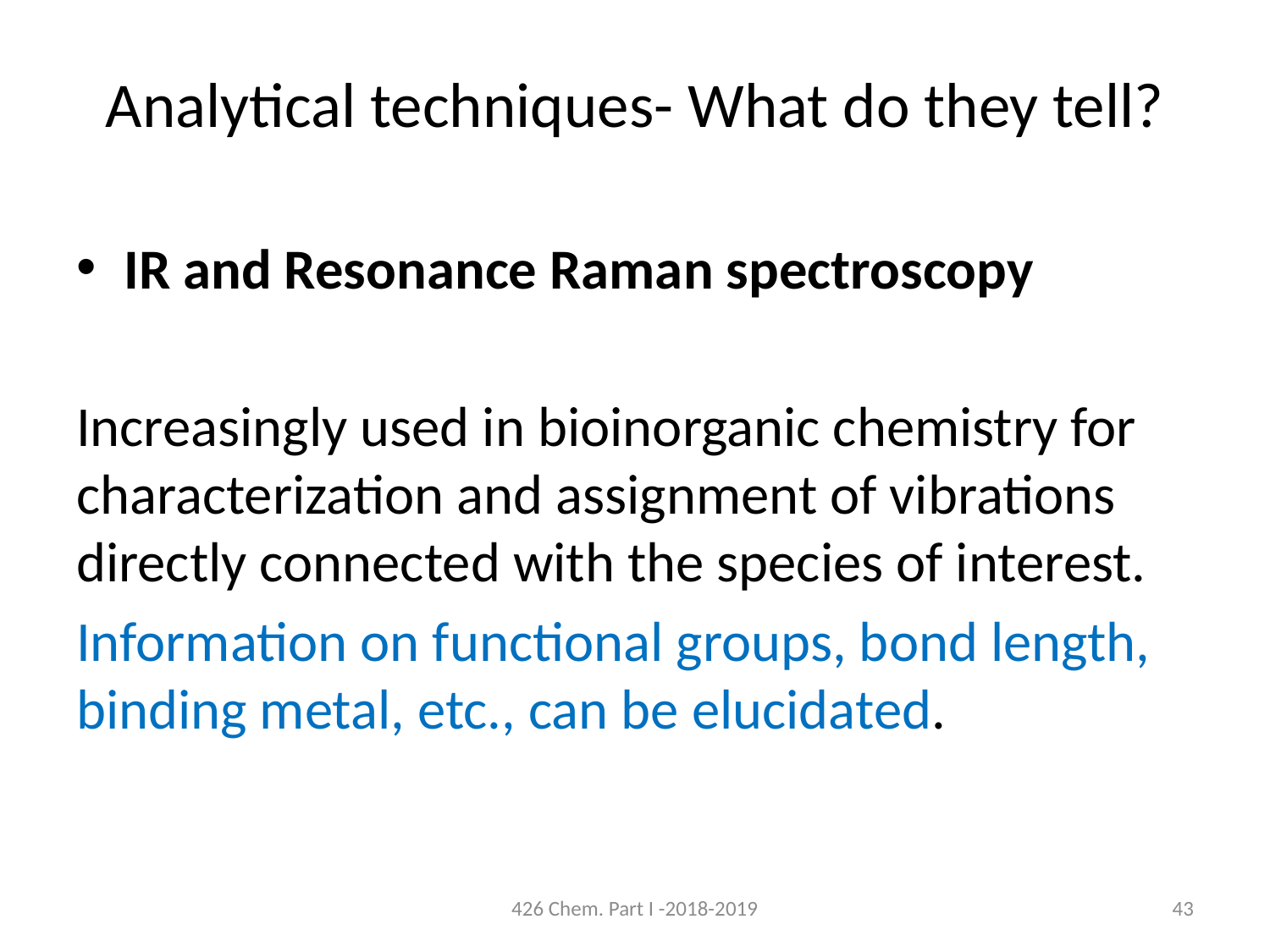

# Analytical techniques- What do they tell?
IR and Resonance Raman spectroscopy

Increasingly used in bioinorganic chemistry for characterization and assignment of vibrations directly connected with the species of interest.
Information on functional groups, bond length, binding metal, etc., can be elucidated.
426 Chem. Part I -2018-2019
43